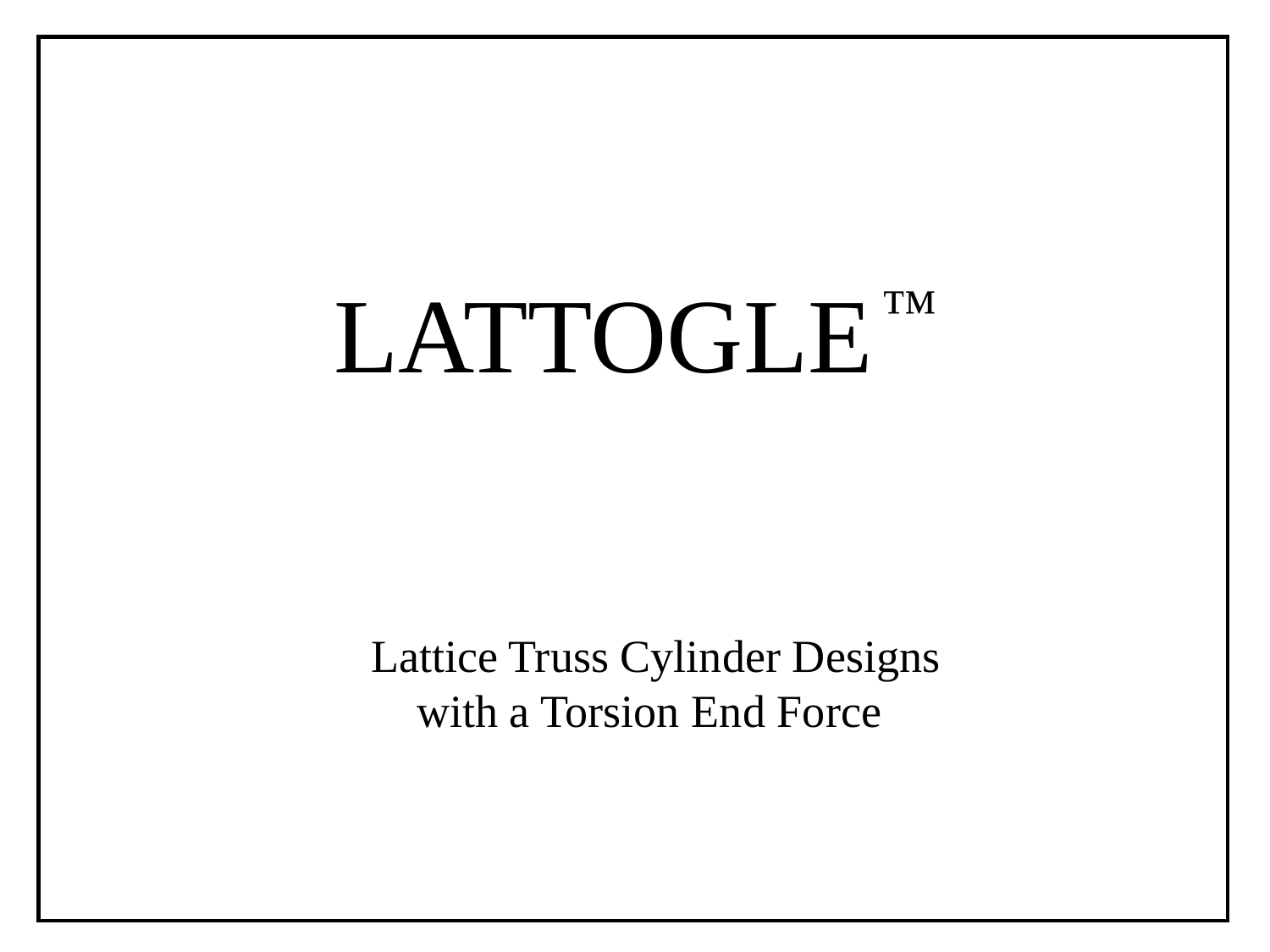

LATTOGLE
™
Lattice Truss Cylinder Designs
    with a Torsion End Force